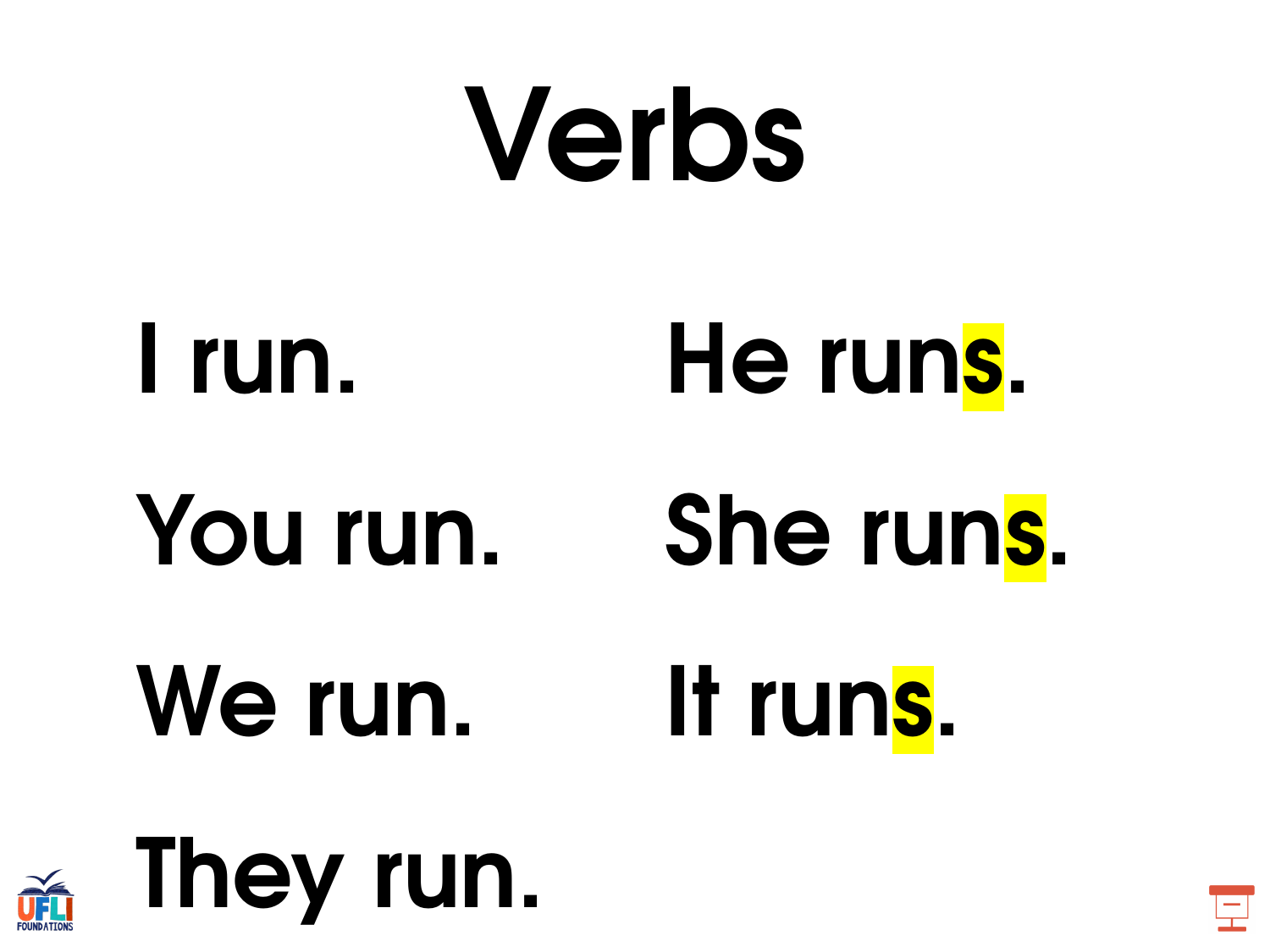

Verbs
I run.
You run.
We run.
They run.

He runs.
She runs.
It runs.